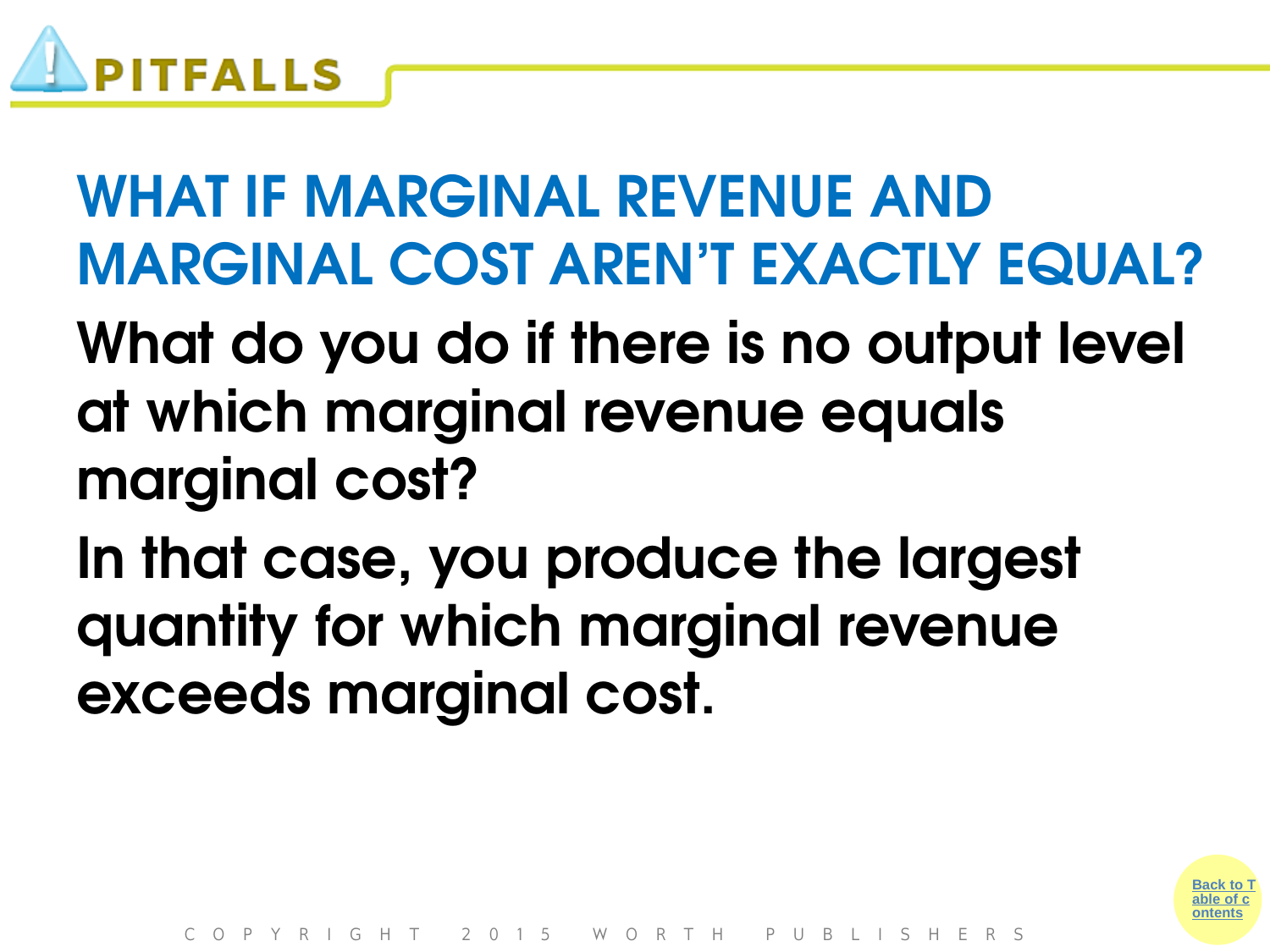

WHAT IF MARGINAL REVENUE AND MARGINAL COST AREN’T EXACTLY EQUAL?
What do you do if there is no output level at which marginal revenue equals marginal cost?
In that case, you produce the largest quantity for which marginal revenue exceeds marginal cost.
Copyright 2015 Worth Publishers